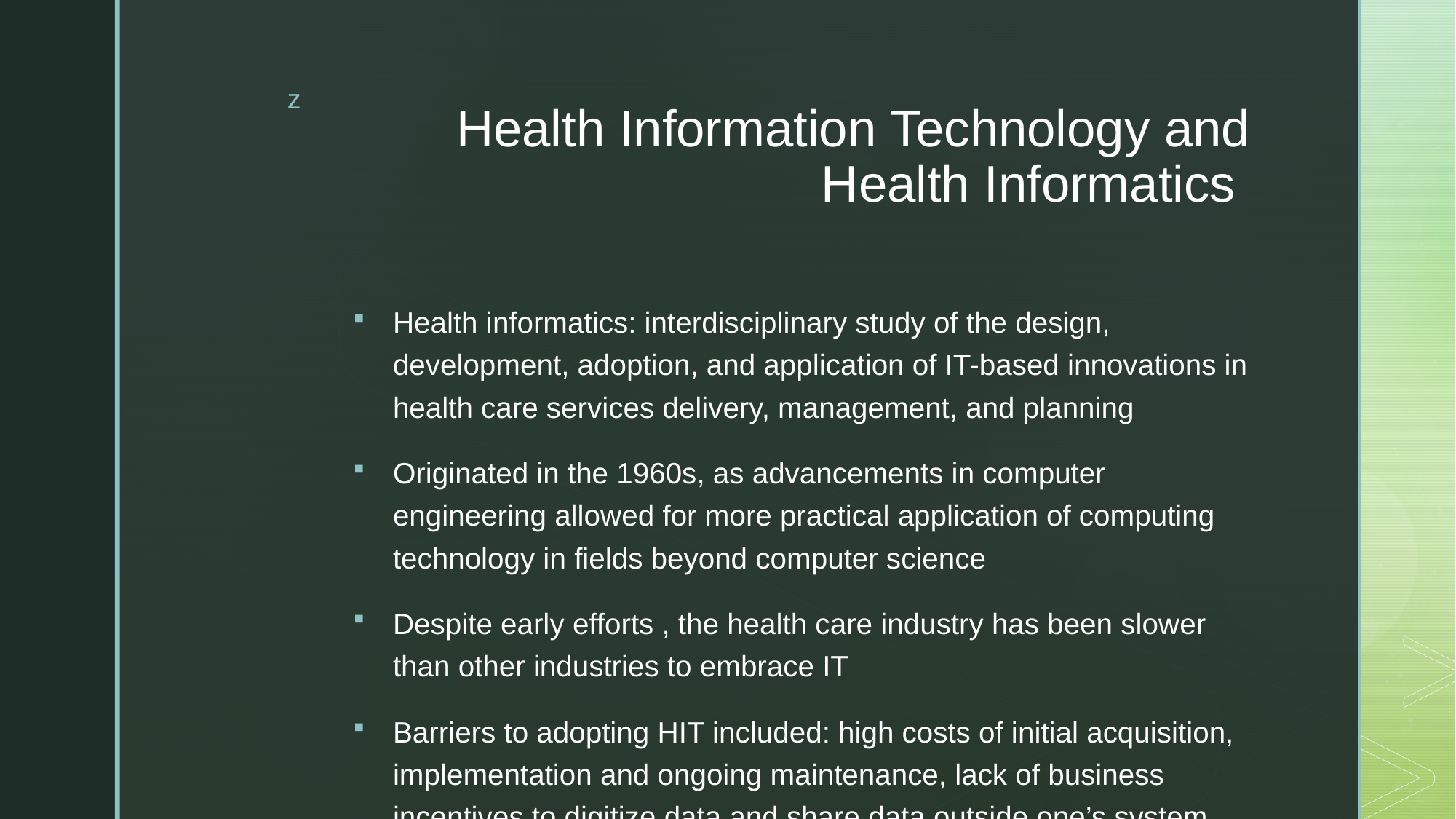

# Health Information Technology and Health Informatics
Health informatics: interdisciplinary study of the design, development, adoption, and application of IT-based innovations in health care services delivery, management, and planning
Originated in the 1960s, as advancements in computer engineering allowed for more practical application of computing technology in fields beyond computer science
Despite early efforts , the health care industry has been slower than other industries to embrace IT
Barriers to adopting HIT included: high costs of initial acquisition, implementation and ongoing maintenance, lack of business incentives to digitize data and share data outside one’s system